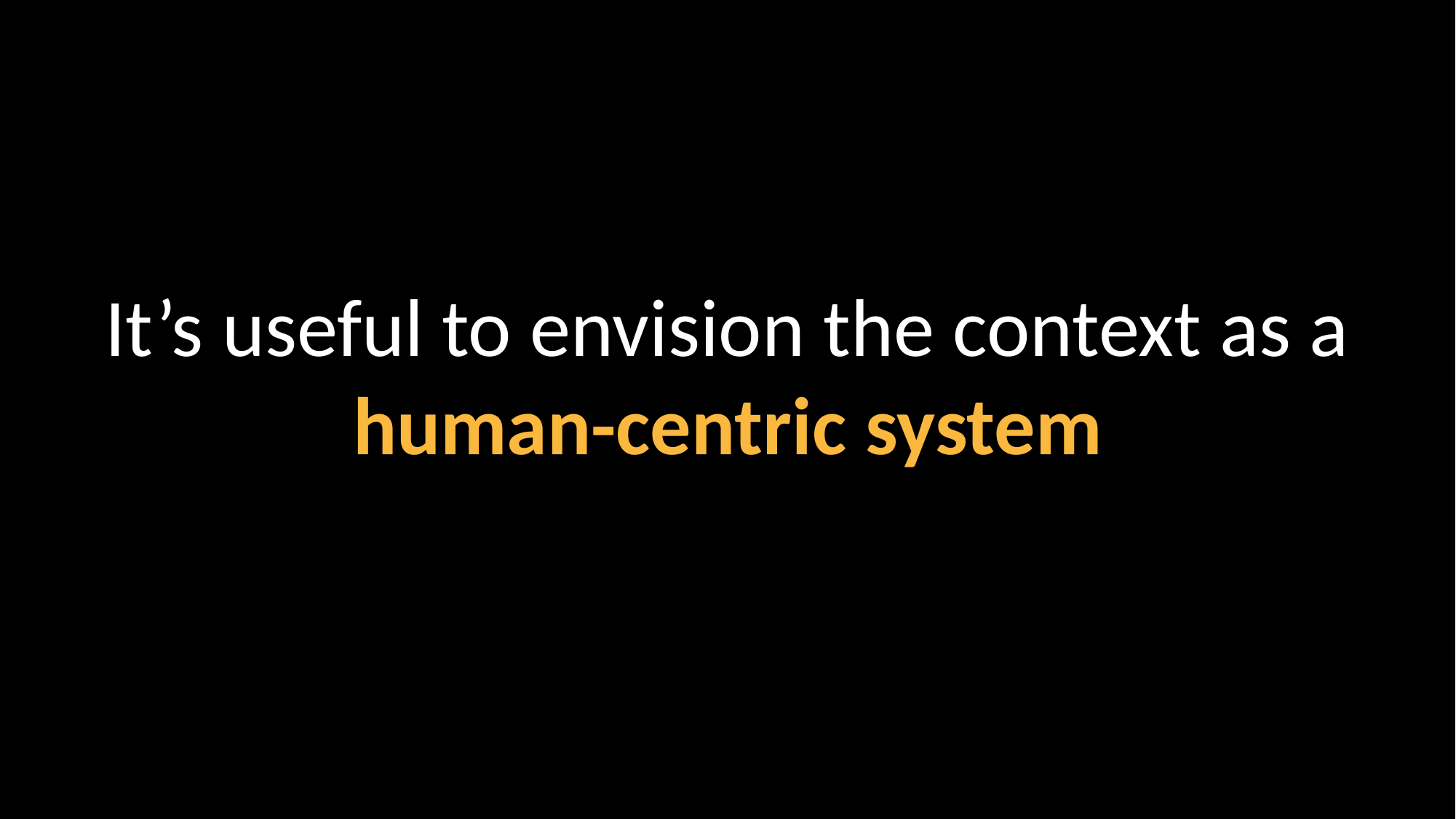

It’s useful to envision the context as a human-centric system